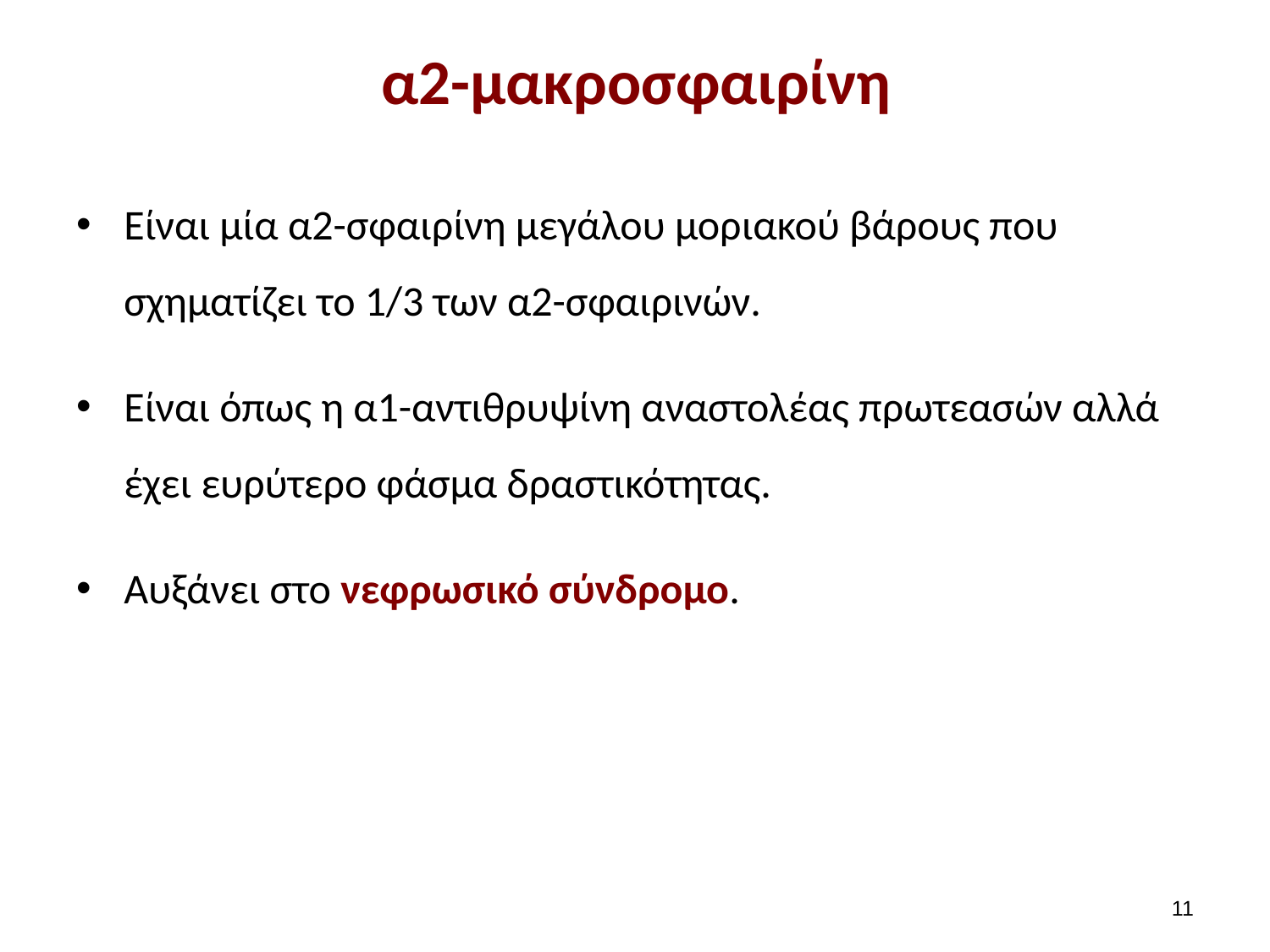

# α2-μακροσφαιρίνη
Είναι μία α2-σφαιρίνη μεγάλου μοριακού βάρους που σχηματίζει το 1/3 των α2-σφαιρινών.
Είναι όπως η α1-αντιθρυψίνη αναστολέας πρωτεασών αλλά έχει ευρύτερο φάσμα δραστικότητας.
Αυξάνει στο νεφρωσικό σύνδρομο.

11